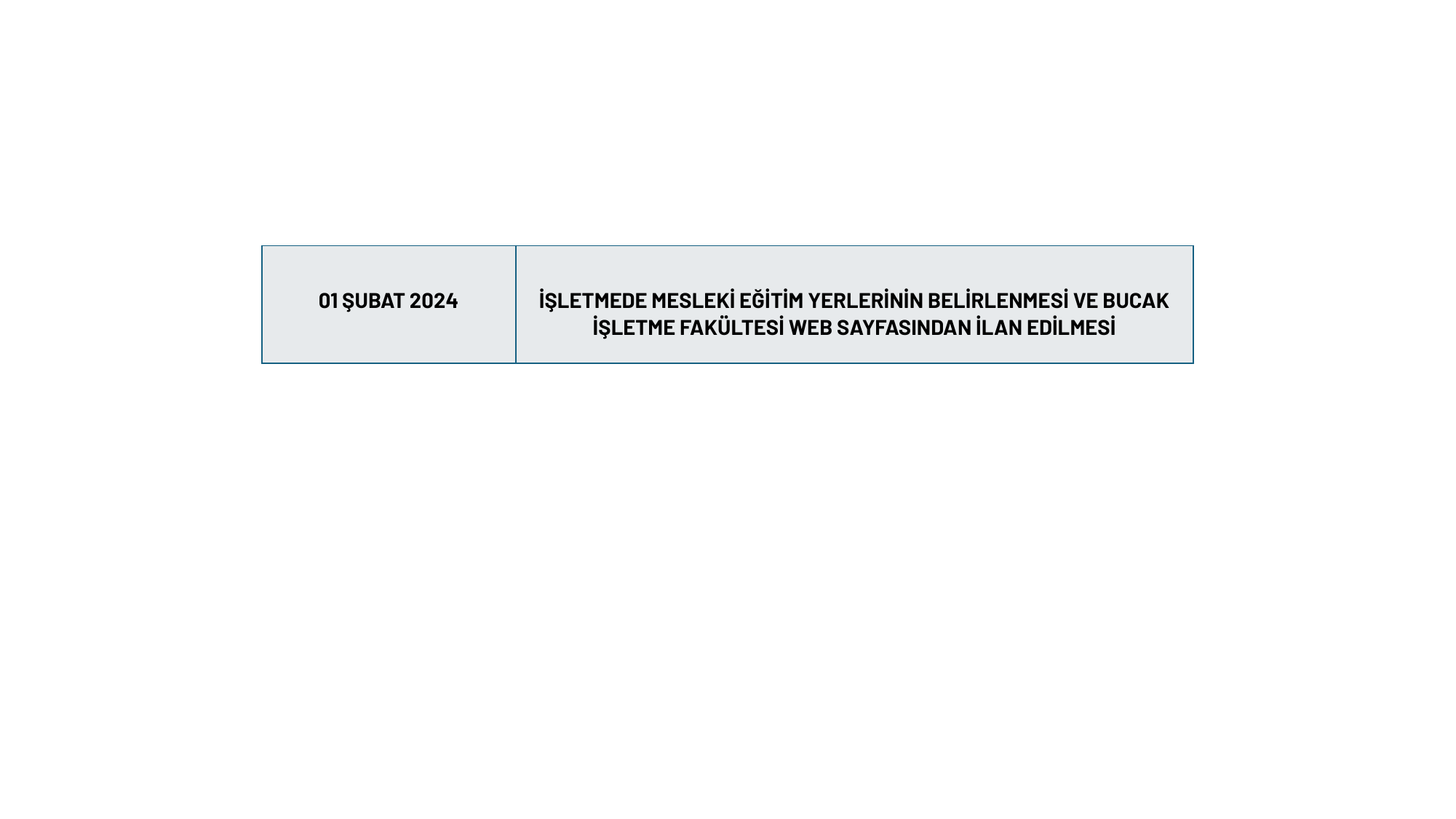

| 01 ŞUBAT 2024 | İŞLETMEDE MESLEKİ EĞİTİM YERLERİNİN BELİRLENMESİ VE BUCAK İŞLETME FAKÜLTESİ WEB SAYFASINDAN İLAN EDİLMESİ |
| --- | --- |